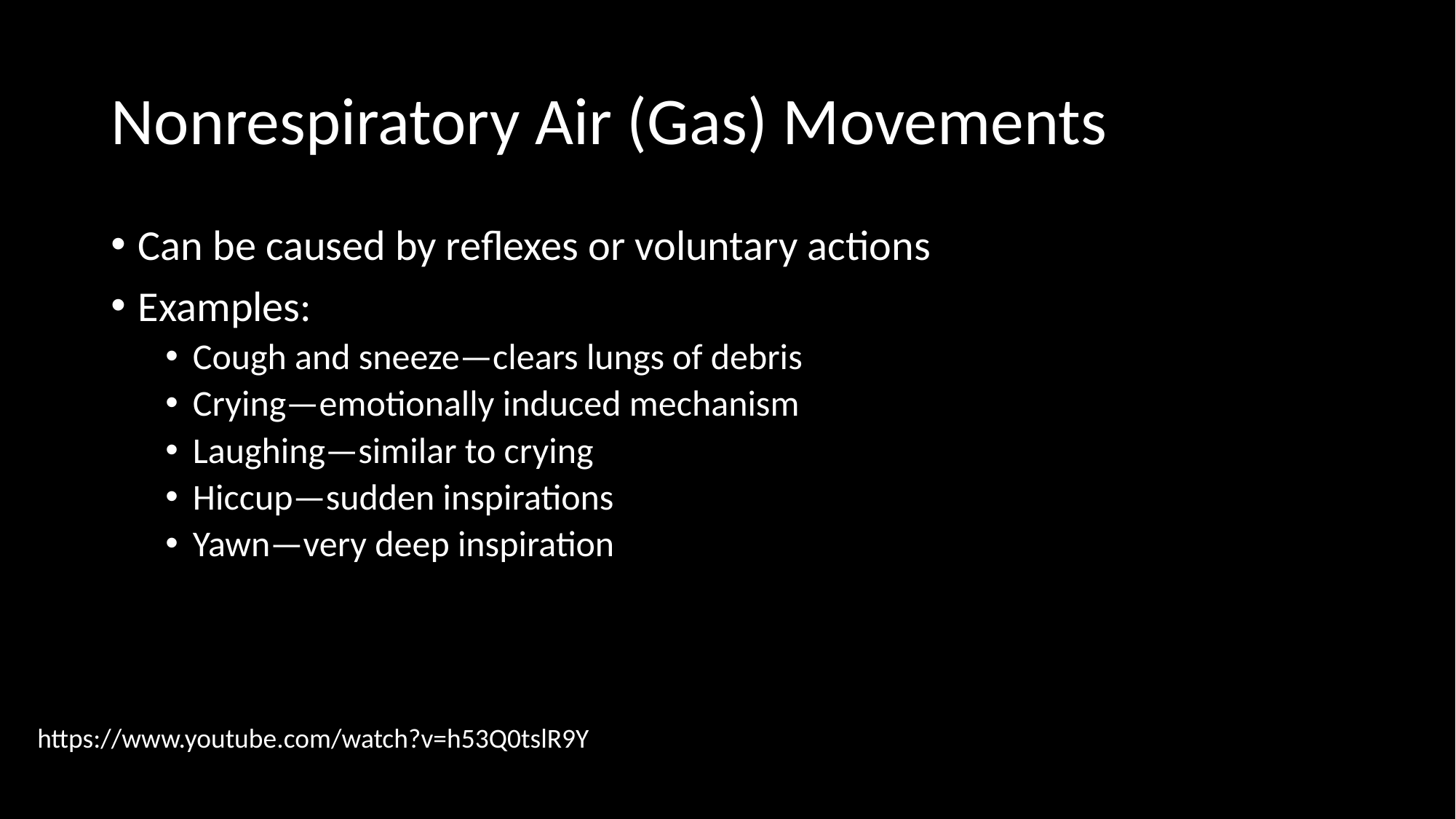

# Nonrespiratory Air (Gas) Movements
Can be caused by reflexes or voluntary actions
Examples:
Cough and sneeze—clears lungs of debris
Crying—emotionally induced mechanism
Laughing—similar to crying
Hiccup—sudden inspirations
Yawn—very deep inspiration
https://www.youtube.com/watch?v=h53Q0tslR9Y